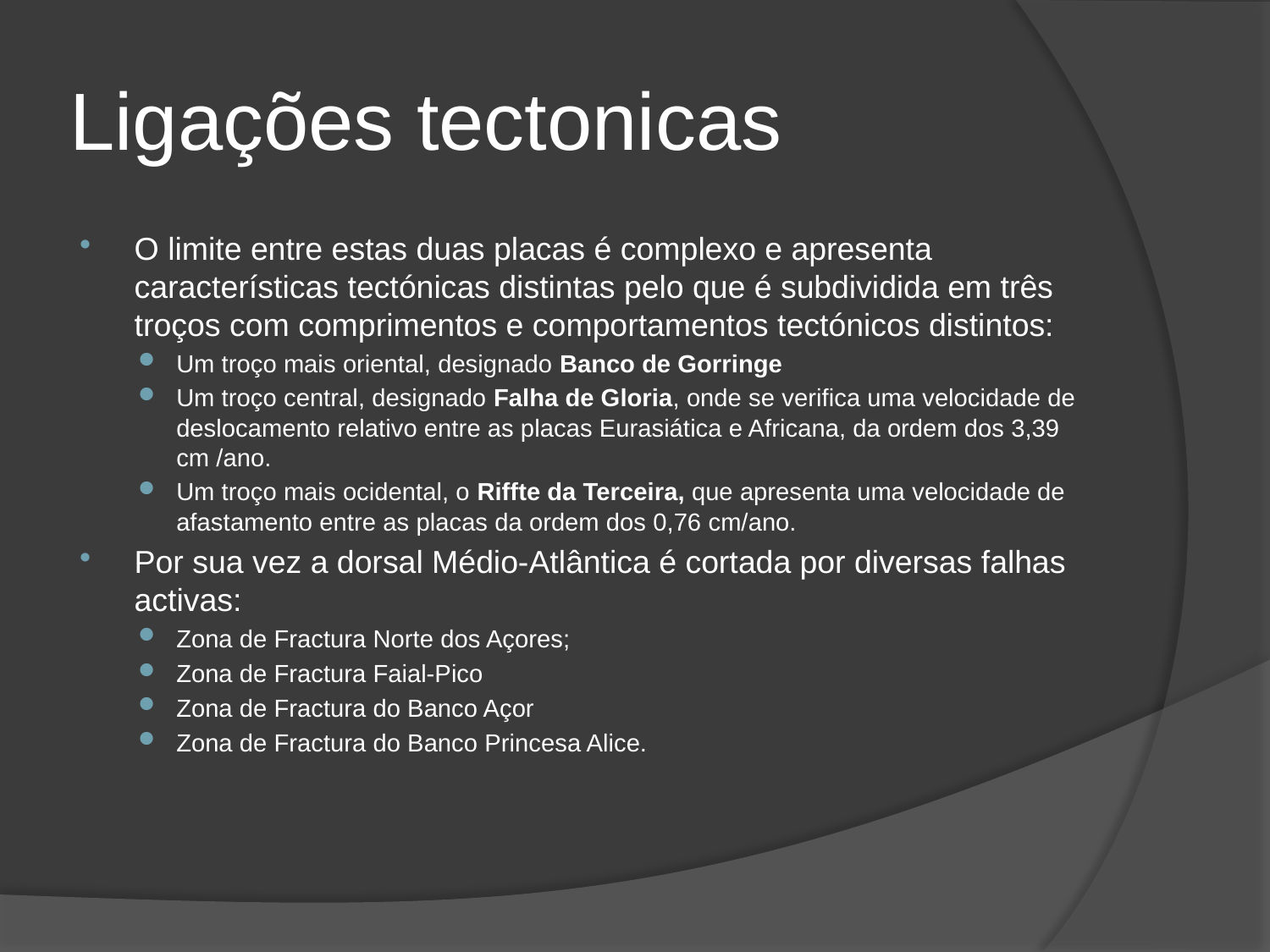

# Ligações tectonicas
O limite entre estas duas placas é complexo e apresenta características tectónicas distintas pelo que é subdividida em três troços com comprimentos e comportamentos tectónicos distintos:
Um troço mais oriental, designado Banco de Gorringe
Um troço central, designado Falha de Gloria, onde se verifica uma velocidade de deslocamento relativo entre as placas Eurasiática e Africana, da ordem dos 3,39 cm /ano.
Um troço mais ocidental, o Riffte da Terceira, que apresenta uma velocidade de afastamento entre as placas da ordem dos 0,76 cm/ano.
Por sua vez a dorsal Médio-Atlântica é cortada por diversas falhas activas:
Zona de Fractura Norte dos Açores;
Zona de Fractura Faial-Pico
Zona de Fractura do Banco Açor
Zona de Fractura do Banco Princesa Alice.